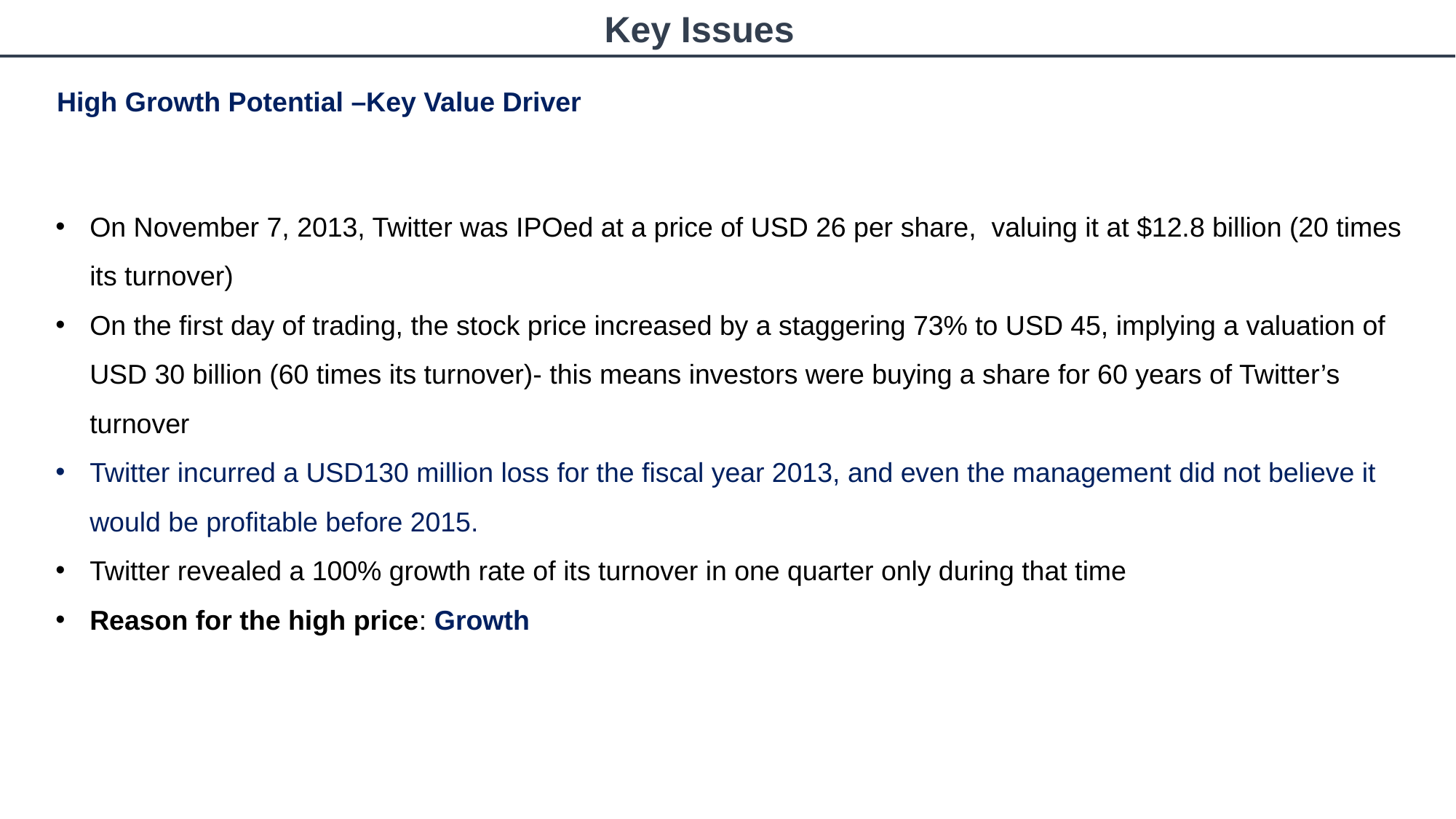

Key Issues
High Growth Potential –Key Value Driver
On November 7, 2013, Twitter was IPOed at a price of USD 26 per share,  valuing it at $12.8 billion (20 times its turnover)
On the first day of trading, the stock price increased by a staggering 73% to USD 45, implying a valuation of USD 30 billion (60 times its turnover)- this means investors were buying a share for 60 years of Twitter’s turnover
Twitter incurred a USD130 million loss for the fiscal year 2013, and even the management did not believe it would be profitable before 2015.
Twitter revealed a 100% growth rate of its turnover in one quarter only during that time
Reason for the high price: Growth